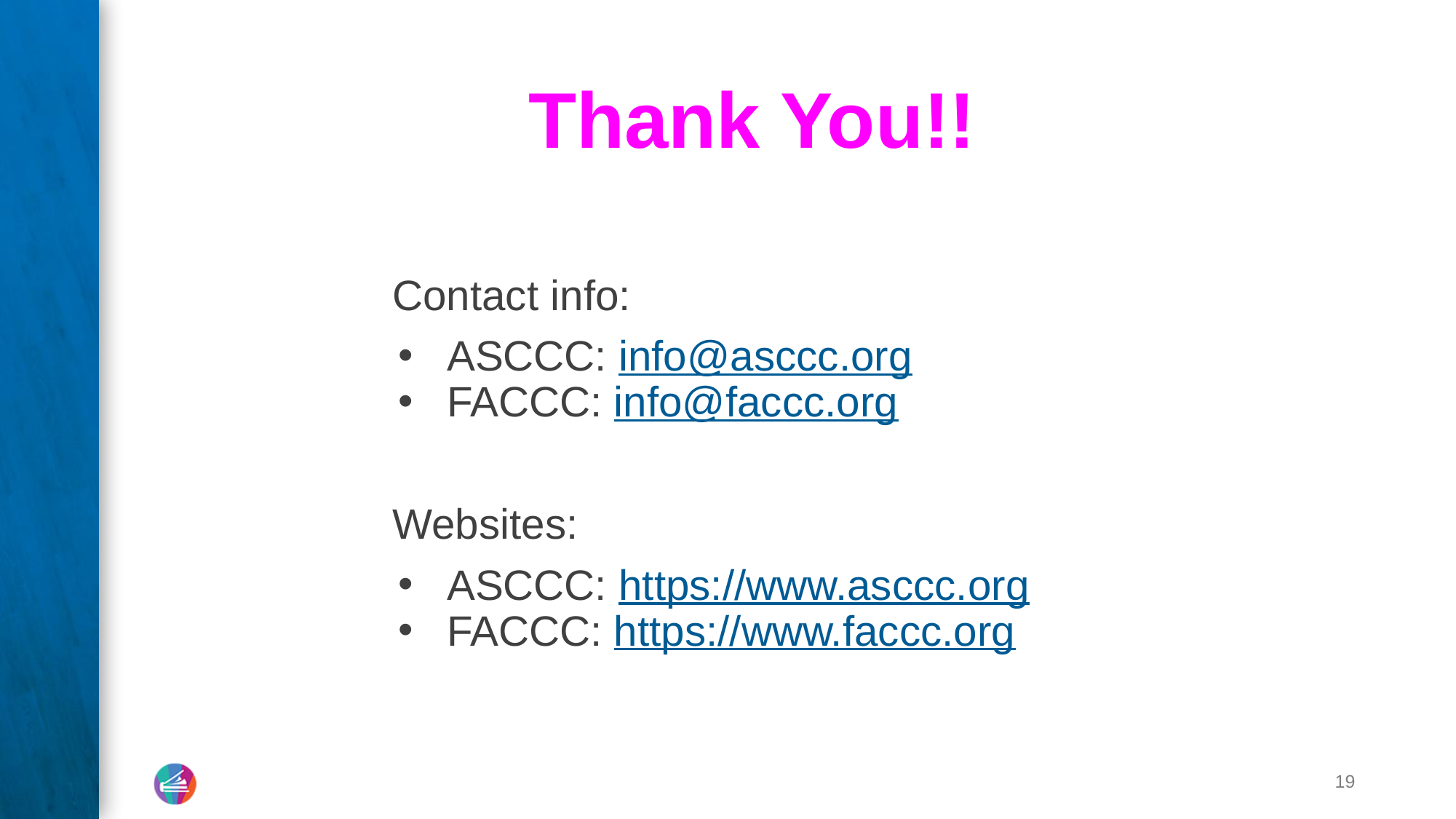

# Thank You!!

Contact info:
ASCCC: info@asccc.org
FACCC: info@faccc.org

Websites:
ASCCC: https://www.asccc.org
FACCC: https://www.faccc.org
19